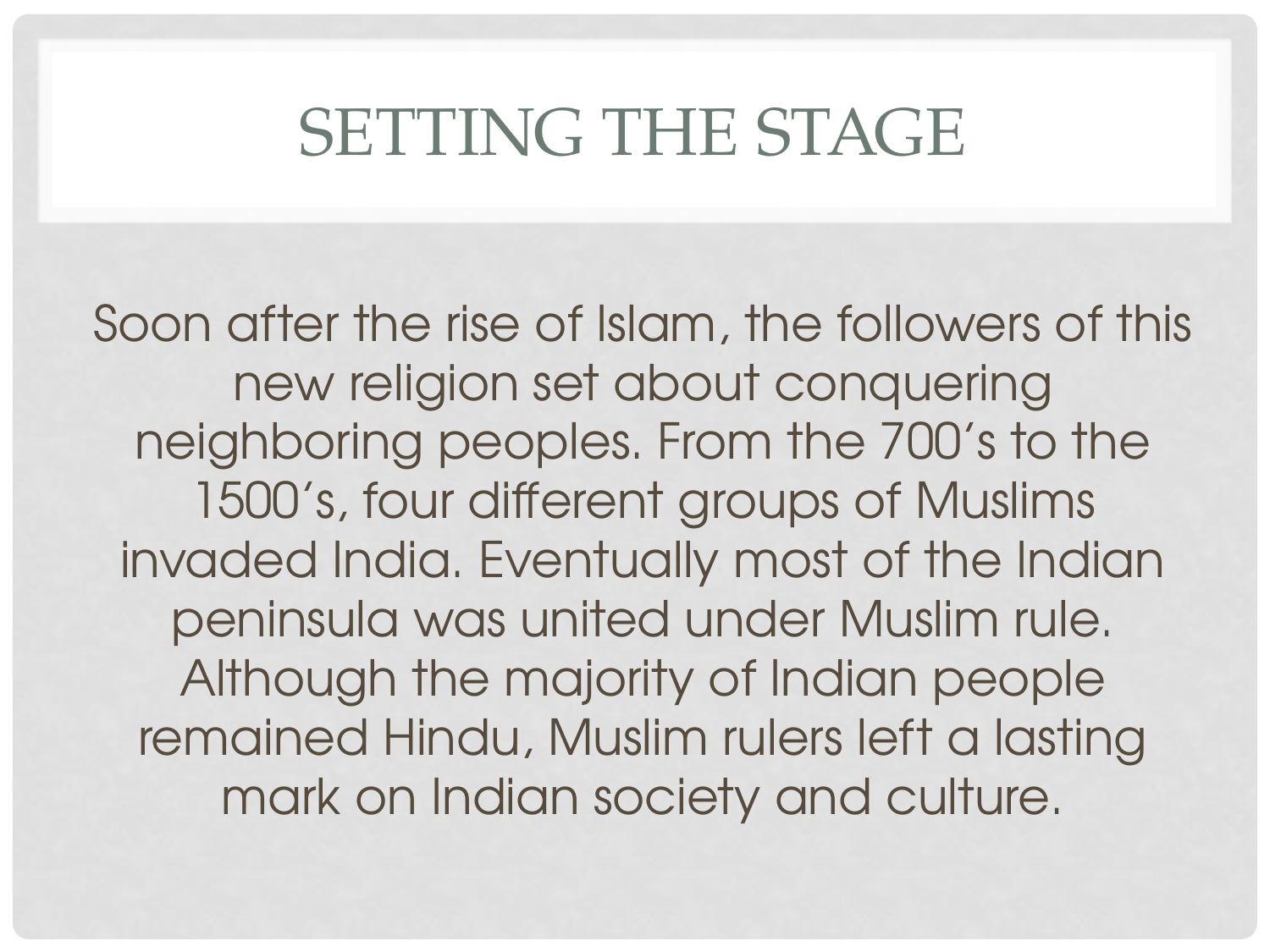

# Setting the stage
	Soon after the rise of Islam, the followers of this new religion set about conquering neighboring peoples. From the 700’s to the 1500’s, four different groups of Muslims invaded India. Eventually most of the Indian peninsula was united under Muslim rule. Although the majority of Indian people remained Hindu, Muslim rulers left a lasting mark on Indian society and culture.